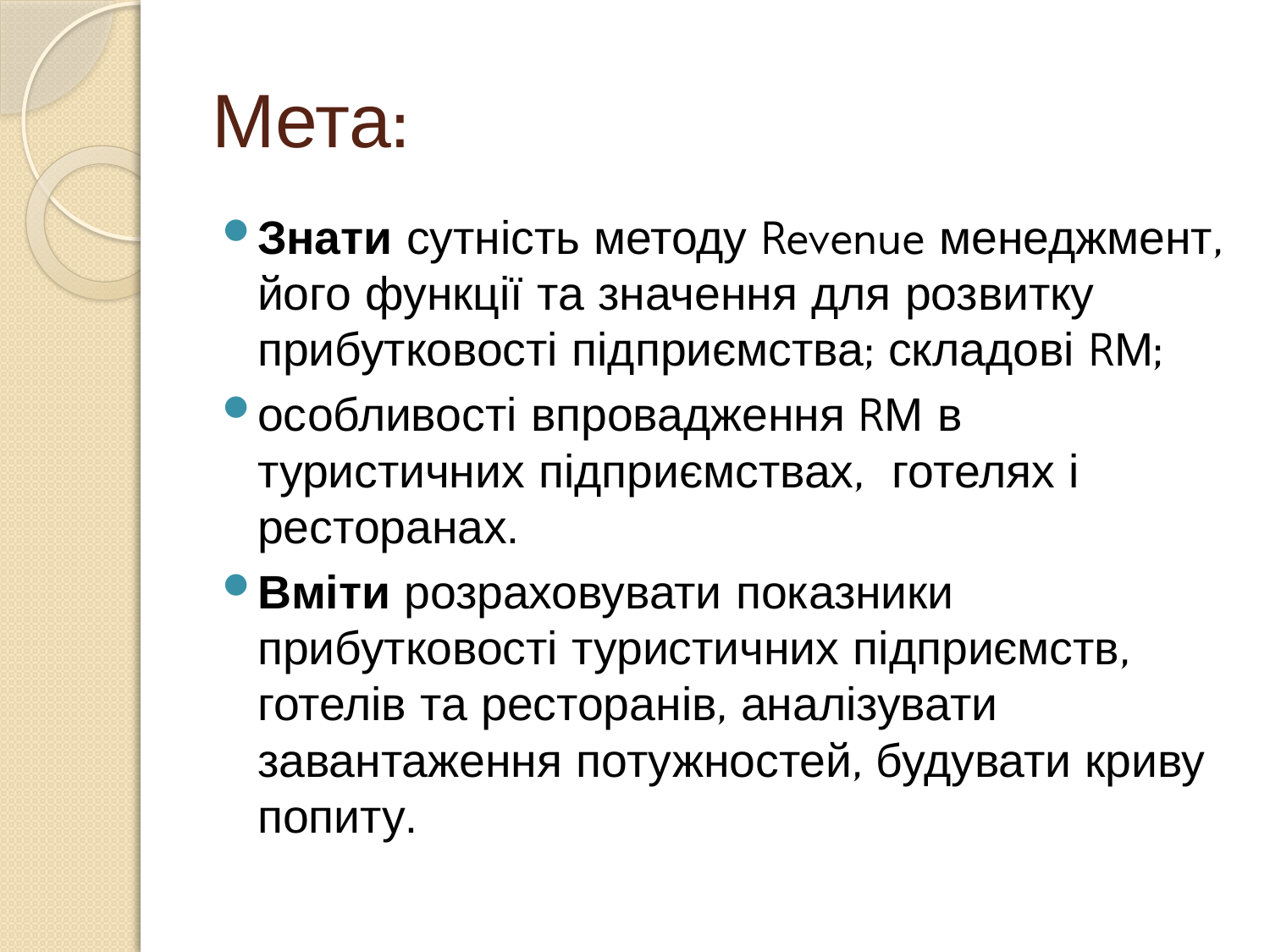

# Мета:
Знати сутність методу Revenue менеджмент, його функції та значення для розвитку прибутковості підприємства; складові RМ;
особливості впровадження RМ в туристичних підприємствах,  готелях і ресторанах.
Вміти розраховувати показники прибутковості туристичних підприємств, готелів та ресторанів, аналізувати завантаження потужностей, будувати криву попиту.